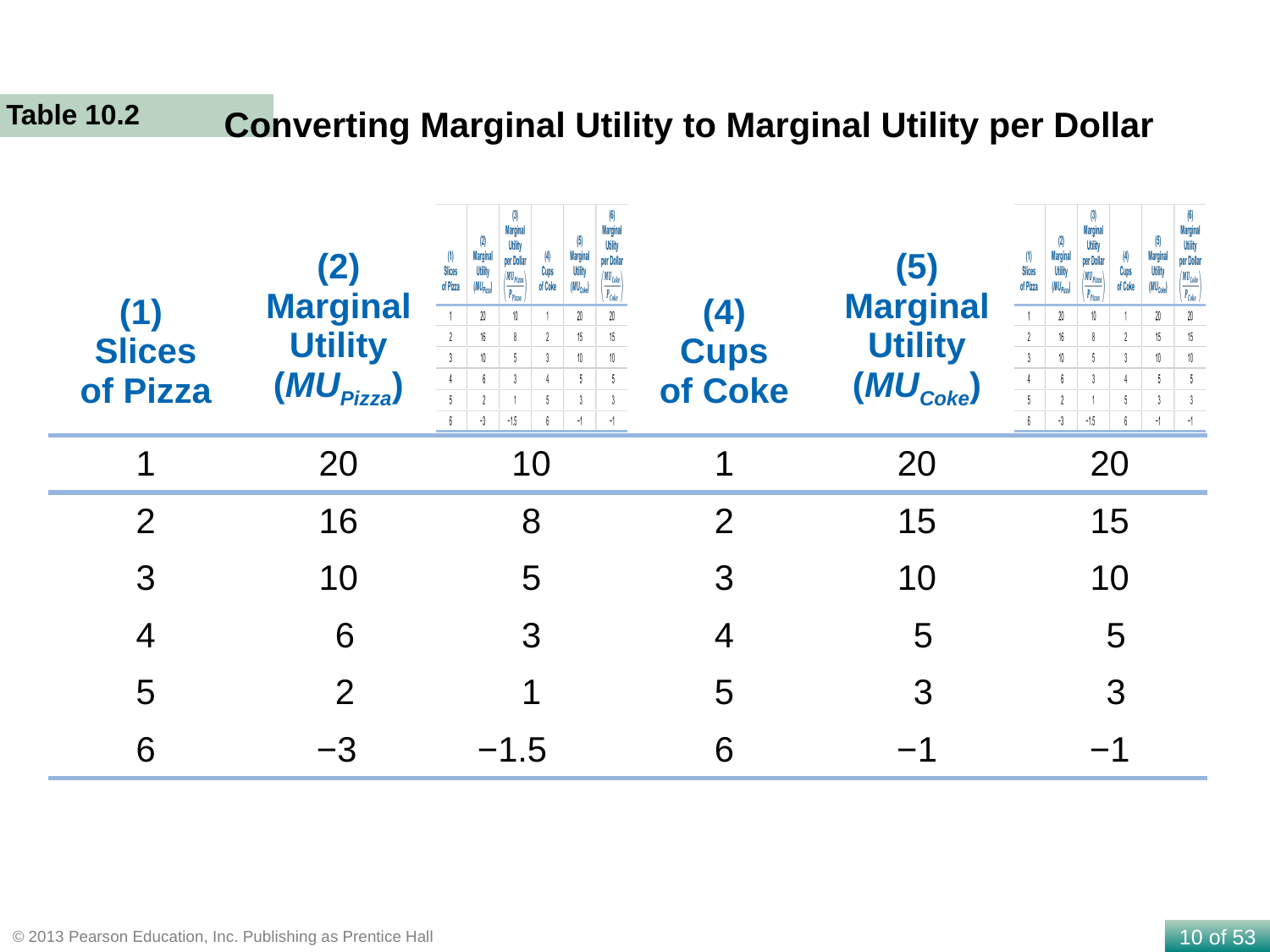

Table 10.2
Converting Marginal Utility to Marginal Utility per Dollar
| (1) Slices of Pizza | (2) Marginal Utility (MUPizza) |  | (4) Cups of Coke | (5) Marginal Utility (MUCoke) |  |
| --- | --- | --- | --- | --- | --- |
| 1 | 20 | 10 | 1 | 20 | 20 |
| 2 | 16 | 8 | 2 | 15 | 15 |
| 3 | 10 | 5 | 3 | 10 | 10 |
| 4 | 6 | 3 | 4 | 5 | 5 |
| 5 | 2 | 1 | 5 | 3 | 3 |
| 6 | −3 | −1.5 | 6 | −1 | −1 |